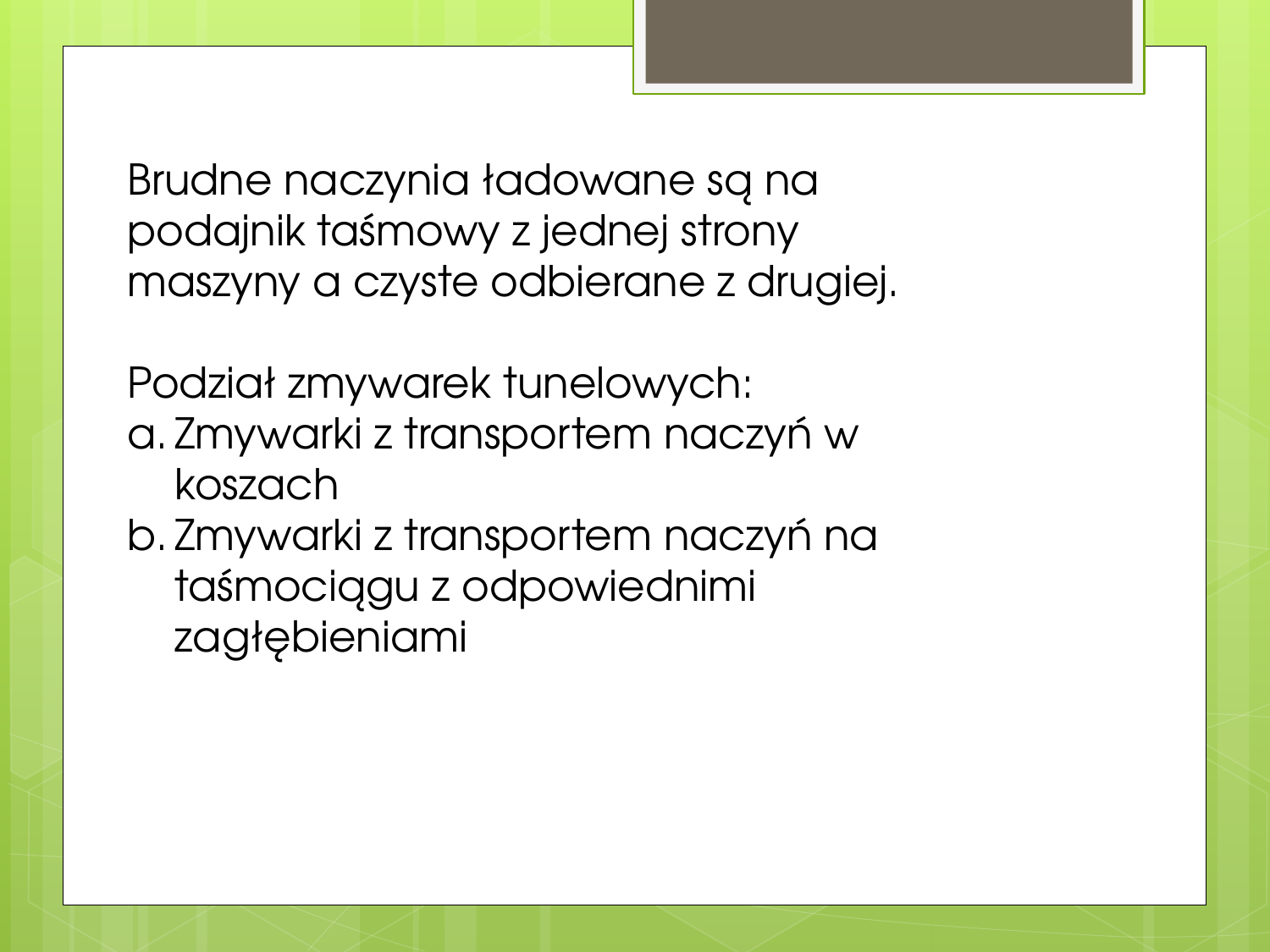

Brudne naczynia ładowane są na podajnik taśmowy z jednej strony maszyny a czyste odbierane z drugiej.

Podział zmywarek tunelowych:
Zmywarki z transportem naczyń w koszach
Zmywarki z transportem naczyń na  taśmociągu z odpowiednimi zagłębieniami